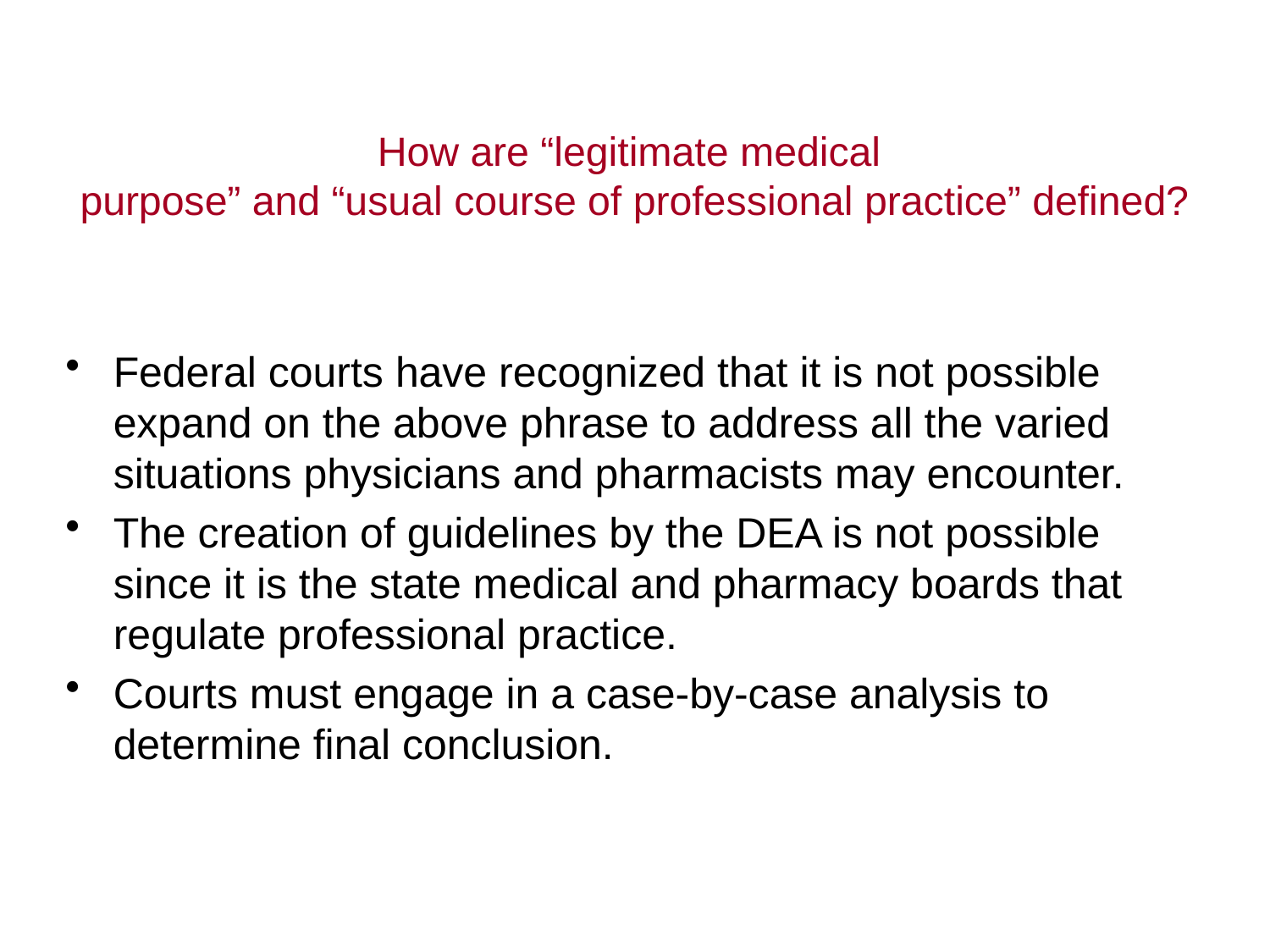

# How are “legitimate medical purpose” and “usual course of professional practice” defined?
Federal courts have recognized that it is not possible expand on the above phrase to address all the varied situations physicians and pharmacists may encounter.
The creation of guidelines by the DEA is not possible since it is the state medical and pharmacy boards that regulate professional practice.
Courts must engage in a case-by-case analysis to determine final conclusion.